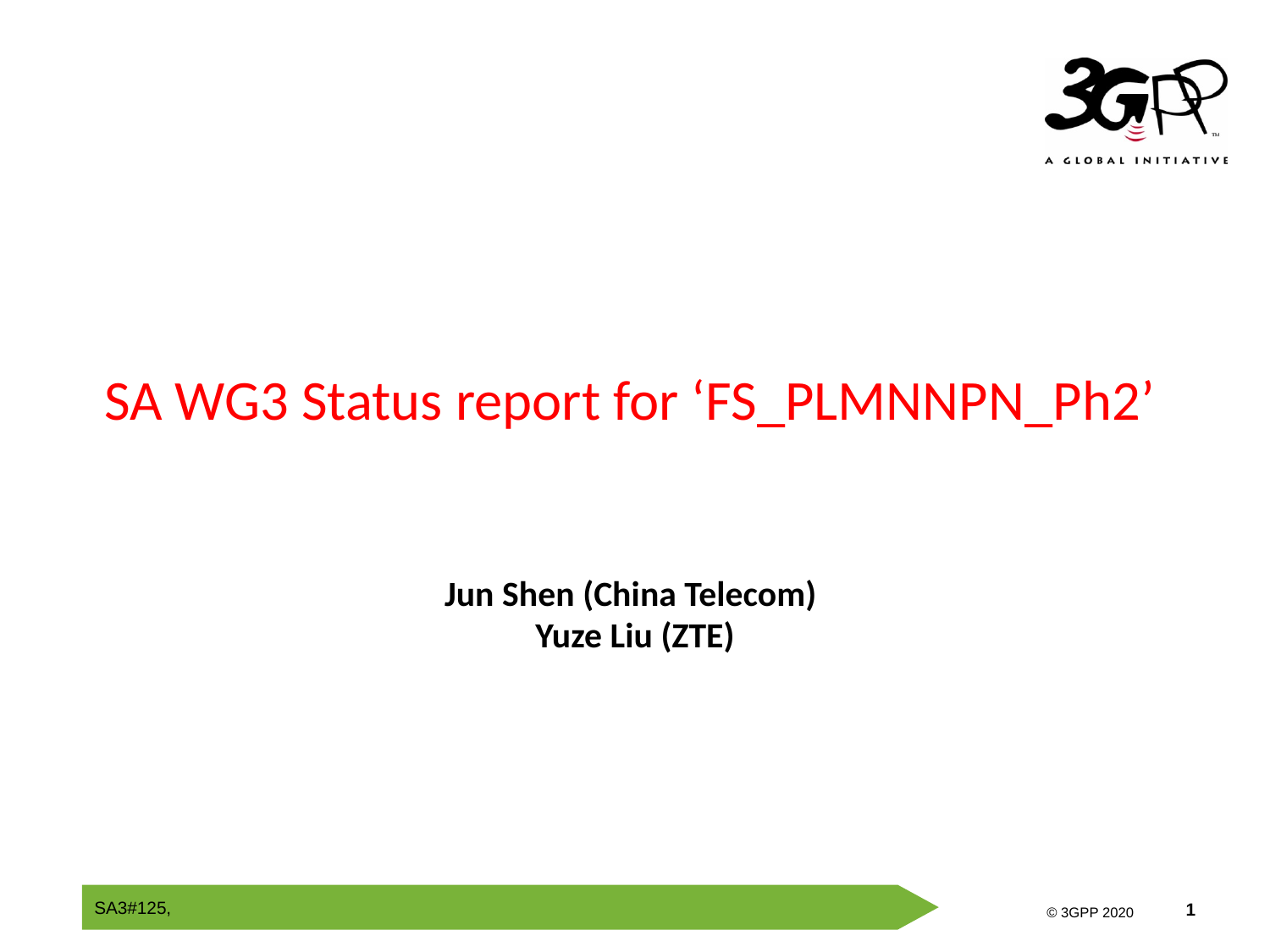

# SA WG3 Status report for ‘FS_PLMNNPN_Ph2’
Jun Shen (China Telecom)
Yuze Liu (ZTE)